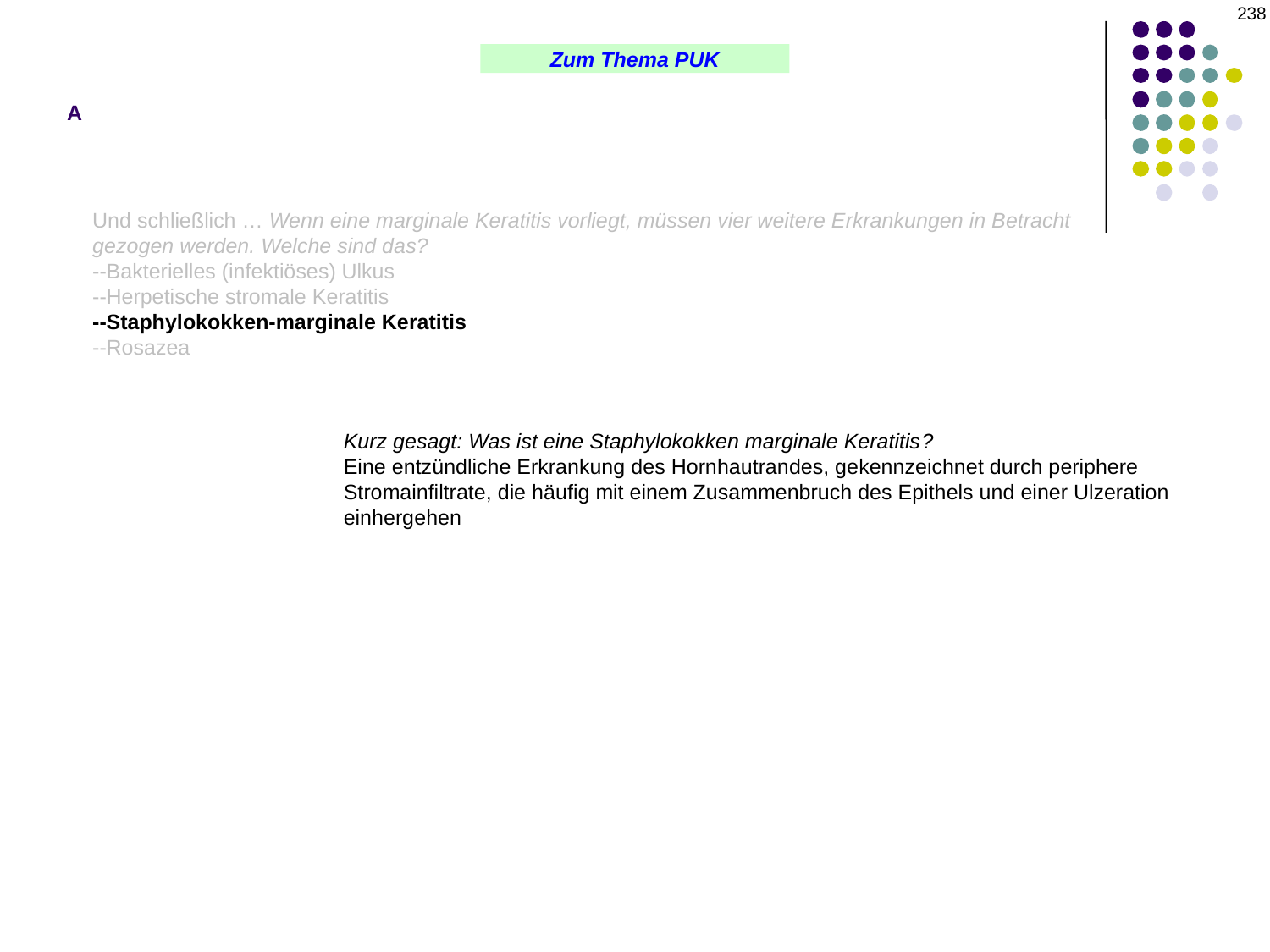

238
A
Zum Thema PUK
Und schließlich … Wenn eine marginale Keratitis vorliegt, müssen vier weitere Erkrankungen in Betracht gezogen werden. Welche sind das?
--Bakterielles (infektiöses) Ulkus
--Herpetische stromale Keratitis
--Staphylokokken-marginale Keratitis
--Rosazea
Kurz gesagt: Was ist eine Staphylokokken marginale Keratitis?
Eine entzündliche Erkrankung des Hornhautrandes, gekennzeichnet durch periphere Stromainfiltrate, die häufig mit einem Zusammenbruch des Epithels und einer Ulzeration einhergehen